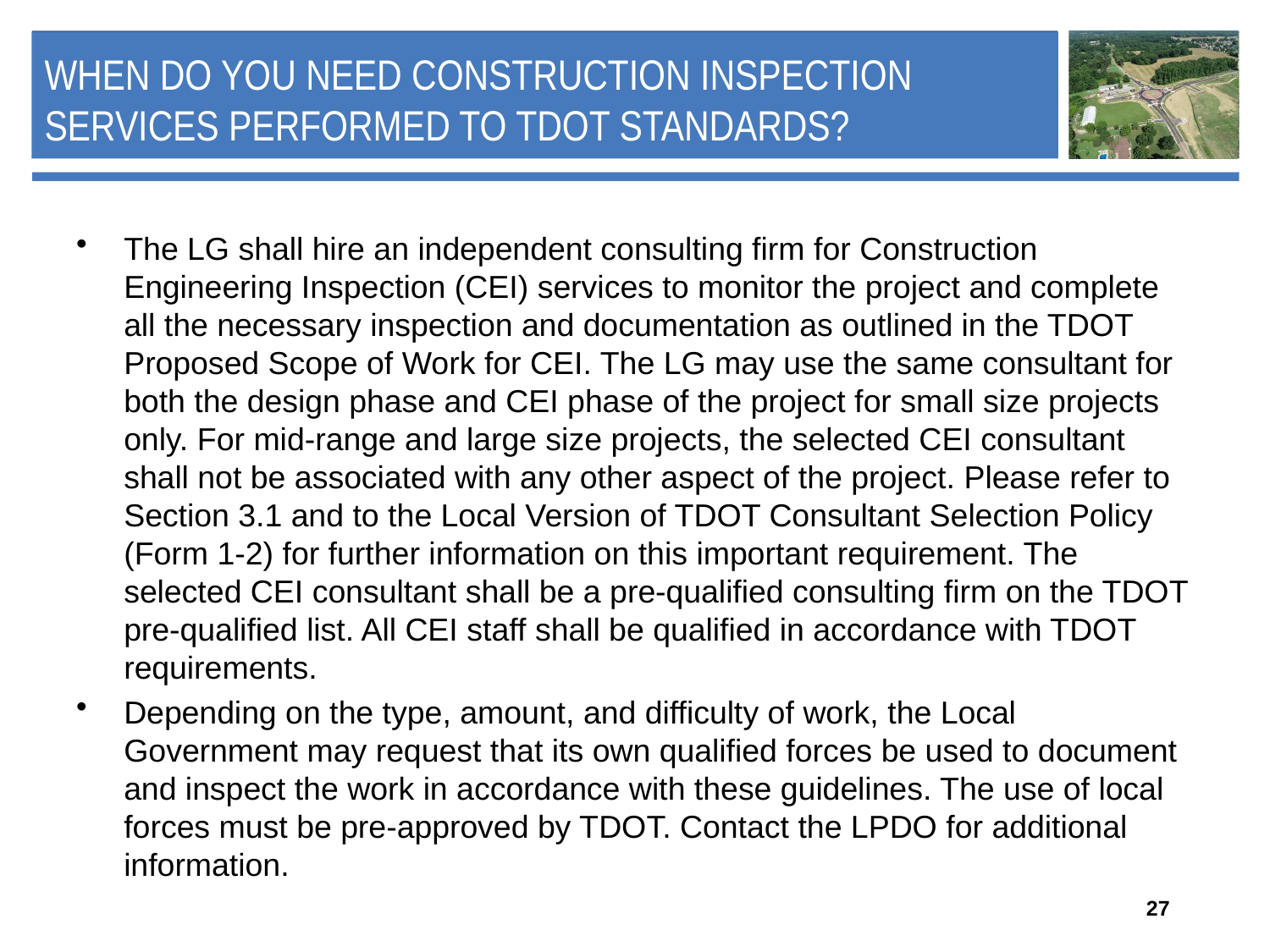

# When do you need Construction Inspection Services performed to TDOT standards?
The LG shall hire an independent consulting firm for Construction Engineering Inspection (CEI) services to monitor the project and complete all the necessary inspection and documentation as outlined in the TDOT Proposed Scope of Work for CEI. The LG may use the same consultant for both the design phase and CEI phase of the project for small size projects only. For mid-range and large size projects, the selected CEI consultant shall not be associated with any other aspect of the project. Please refer to Section 3.1 and to the Local Version of TDOT Consultant Selection Policy (Form 1-2) for further information on this important requirement. The selected CEI consultant shall be a pre-qualified consulting firm on the TDOT pre-qualified list. All CEI staff shall be qualified in accordance with TDOT requirements.
Depending on the type, amount, and difficulty of work, the Local Government may request that its own qualified forces be used to document and inspect the work in accordance with these guidelines. The use of local forces must be pre-approved by TDOT. Contact the LPDO for additional information.
27